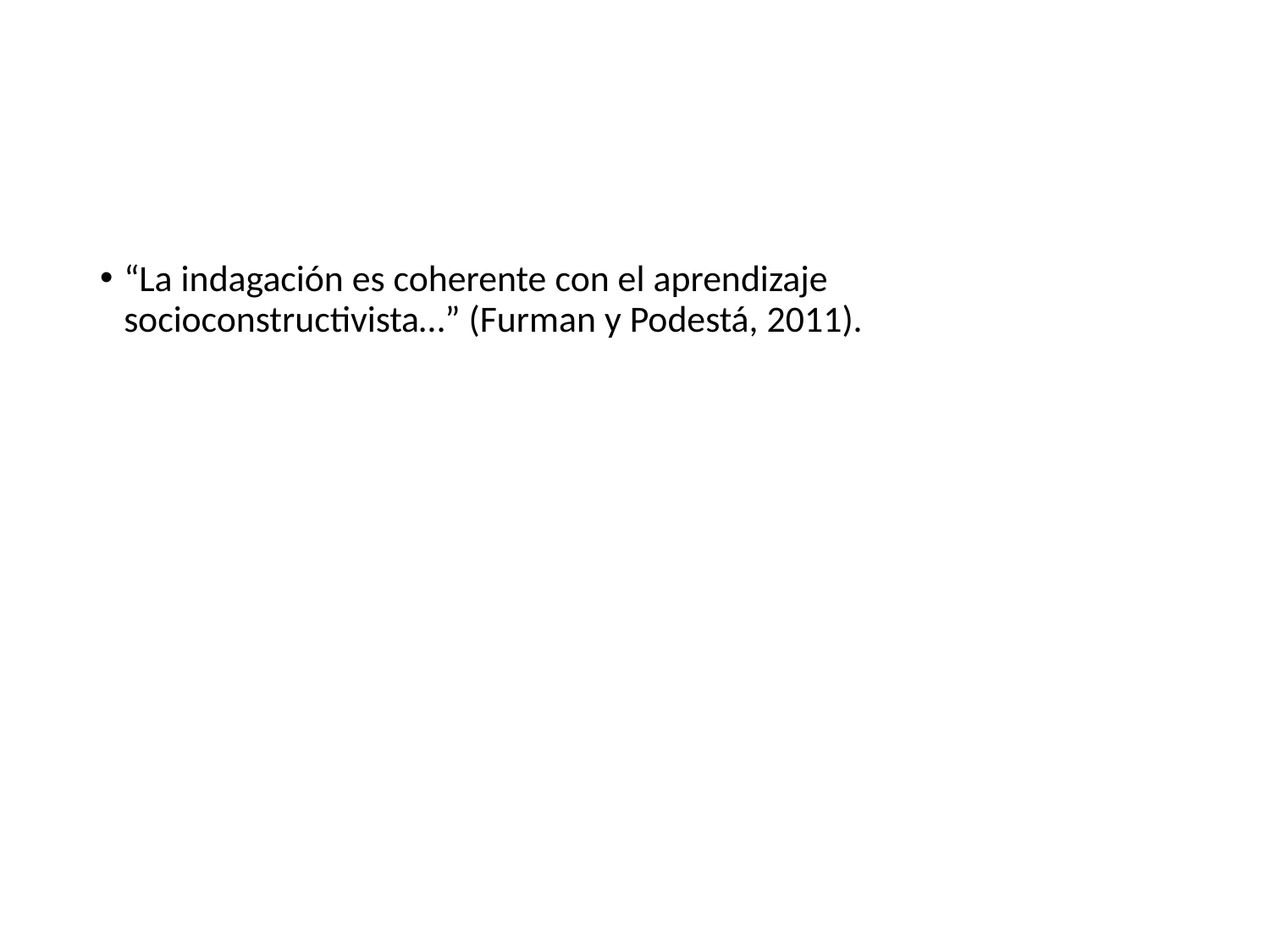

#
“La indagación es coherente con el aprendizaje socioconstructivista…” (Furman y Podestá, 2011).